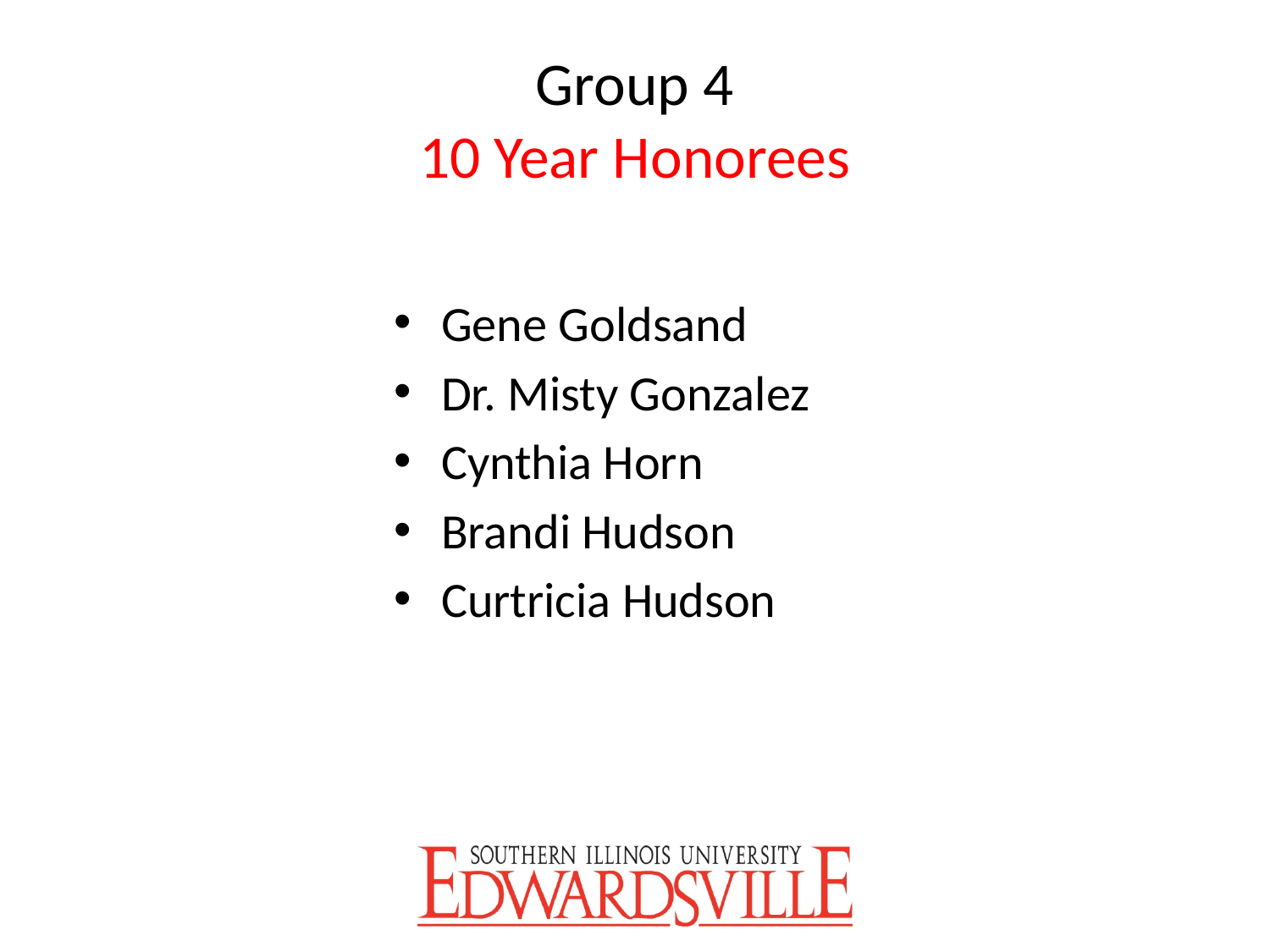

# Group 4 10 Year Honorees
Gene Goldsand
Dr. Misty Gonzalez
Cynthia Horn
Brandi Hudson
Curtricia Hudson